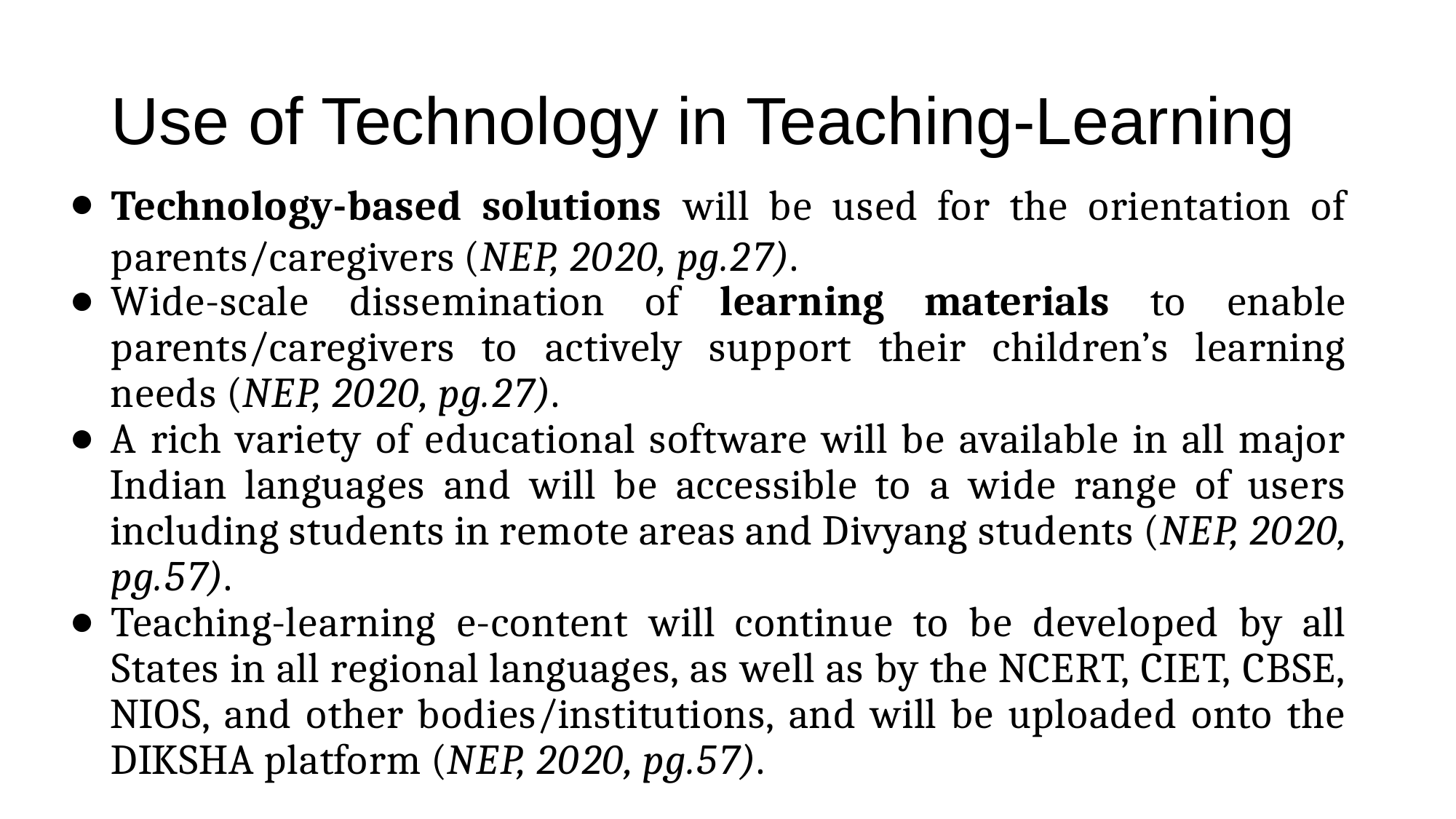

# Use of Technology in Teaching-Learning
Technology-based solutions will be used for the orientation of parents/caregivers (NEP, 2020, pg.27).
Wide-scale dissemination of learning materials to enable parents/caregivers to actively support their children’s learning needs (NEP, 2020, pg.27).
A rich variety of educational software will be available in all major Indian languages and will be accessible to a wide range of users including students in remote areas and Divyang students (NEP, 2020, pg.57).
Teaching-learning e-content will continue to be developed by all States in all regional languages, as well as by the NCERT, CIET, CBSE, NIOS, and other bodies/institutions, and will be uploaded onto the DIKSHA platform (NEP, 2020, pg.57).
.